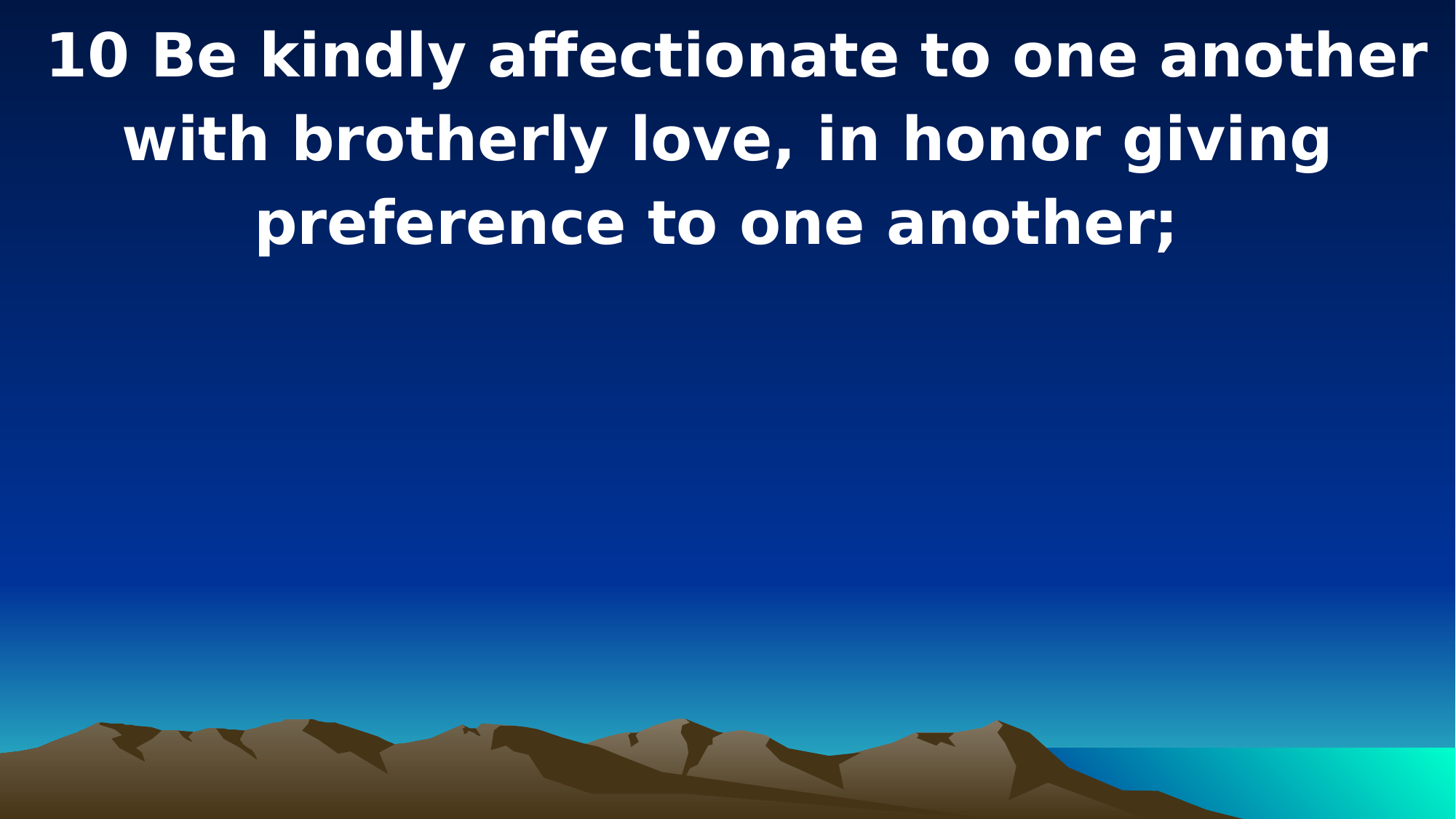

10 Be kindly affectionate to one another with brotherly love, in honor giving preference to one another;